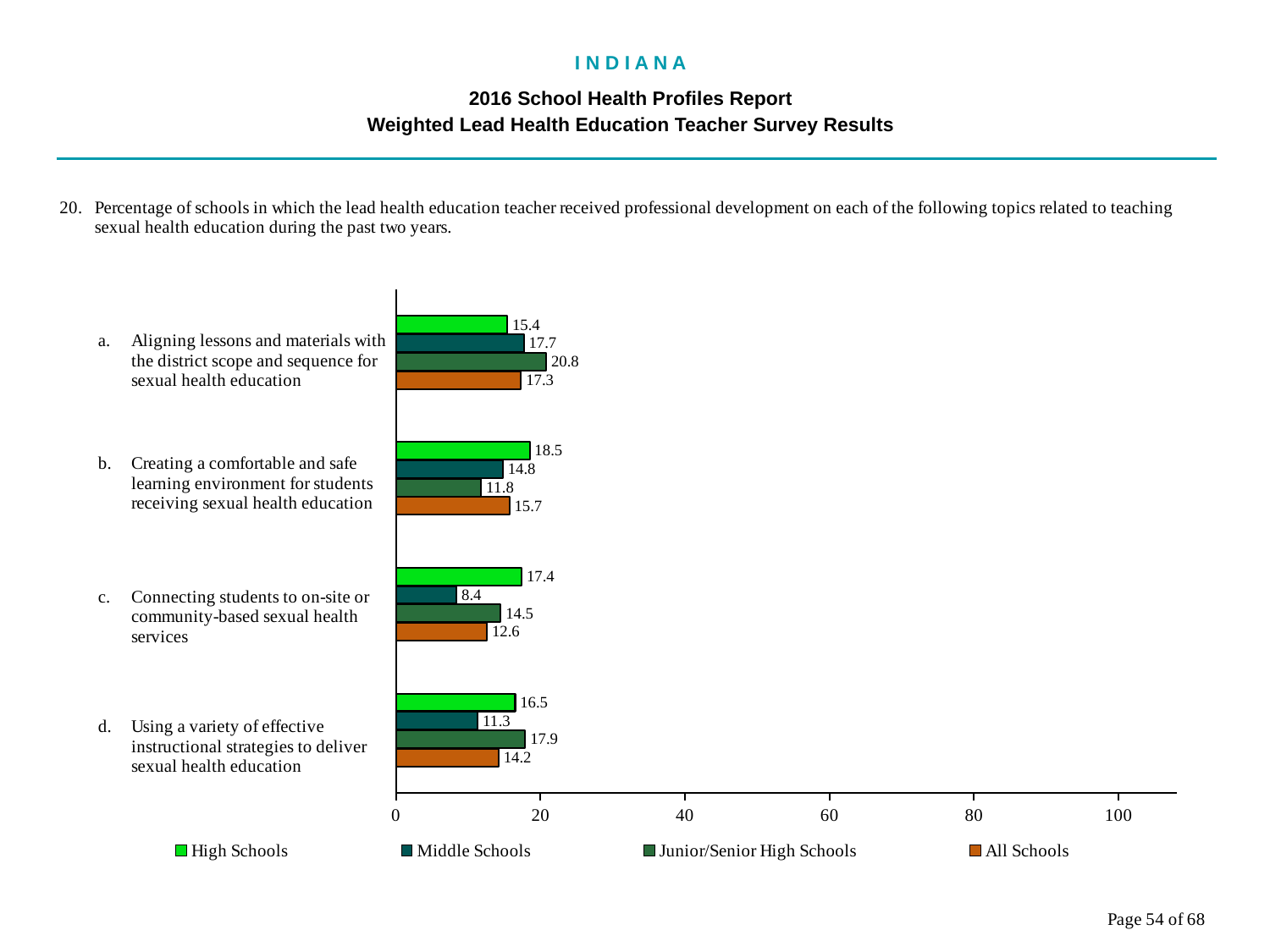

I N D I A N A
2016 School Health Profiles Report
Weighted Lead Health Education Teacher Survey Results

### Chart

| Category | All Schools | Junior/Senior High Schools | Middle Schools | High Schools |
|---|---|---|---|---|
| Using a variety of effective instructional strategies to deliver sexual health education | 14.2 | 17.9 | 11.3 | 16.5 |
| Connecting students to on-site or community-based sexual health services | 12.6 | 14.5 | 8.4 | 17.4 |
| Creating a comfortable and safe learning environment for students receiving sexual health education | 15.7 | 11.8 | 14.8 | 18.5 |
| Aligning lessons and materials with the district scope and sequence for sexual health education | 17.3 | 20.8 | 17.7 | 15.4 |